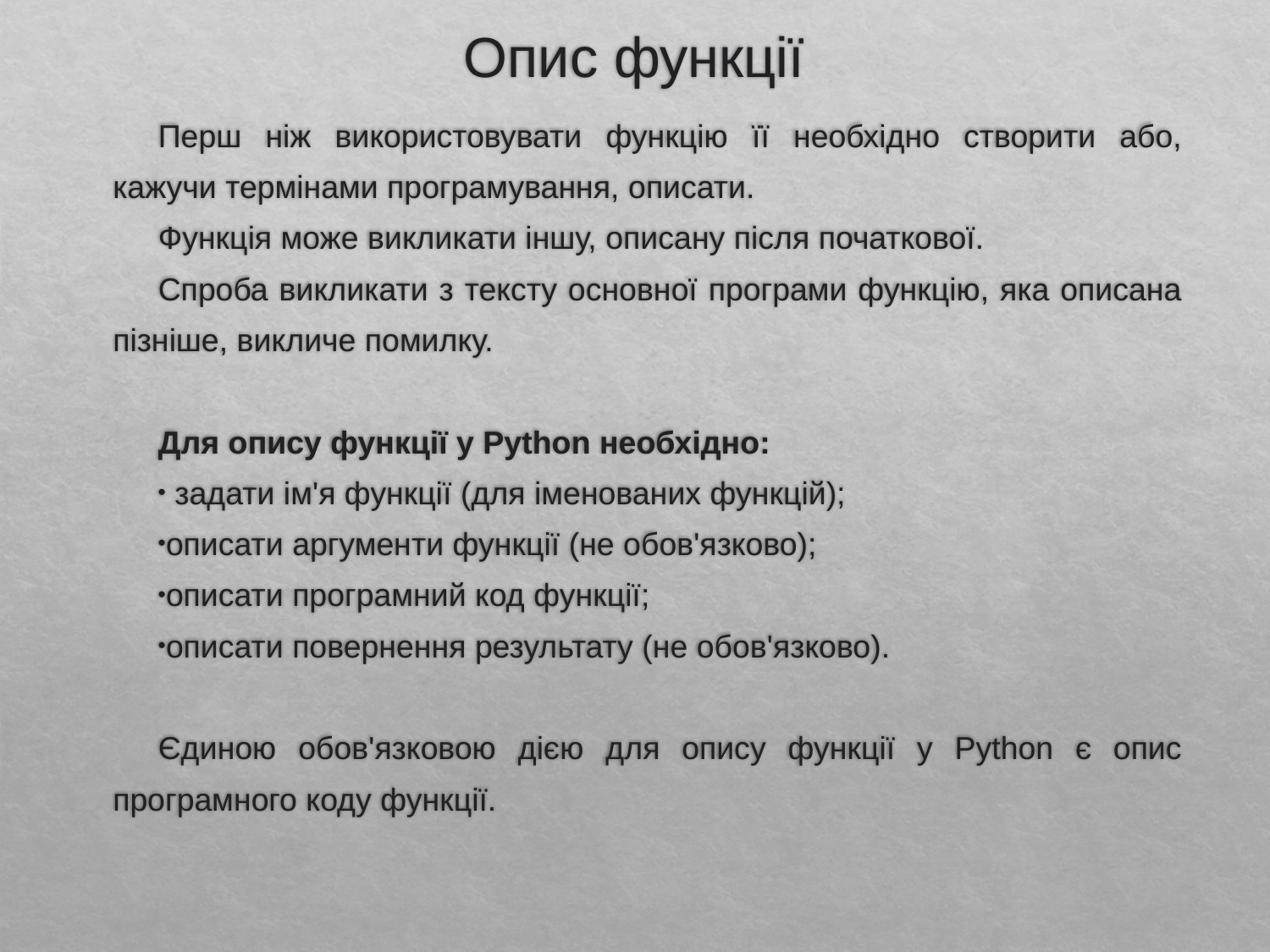

# Опис функції
Перш ніж використовувати функцію її необхідно створити або, кажучи термінами програмування, описати.
Функція може викликати іншу, описану після початкової.
Спроба викликати з тексту основної програми функцію, яка описана пізніше, викличе помилку.

Для опису функції у Python необхідно:
 задати ім'я функції (для іменованих функцій);
описати аргументи функції (не обов'язково);
описати програмний код функції;
описати повернення результату (не обов'язково).

Єдиною обов'язковою дією для опису функції у Python є опис програмного коду функції.